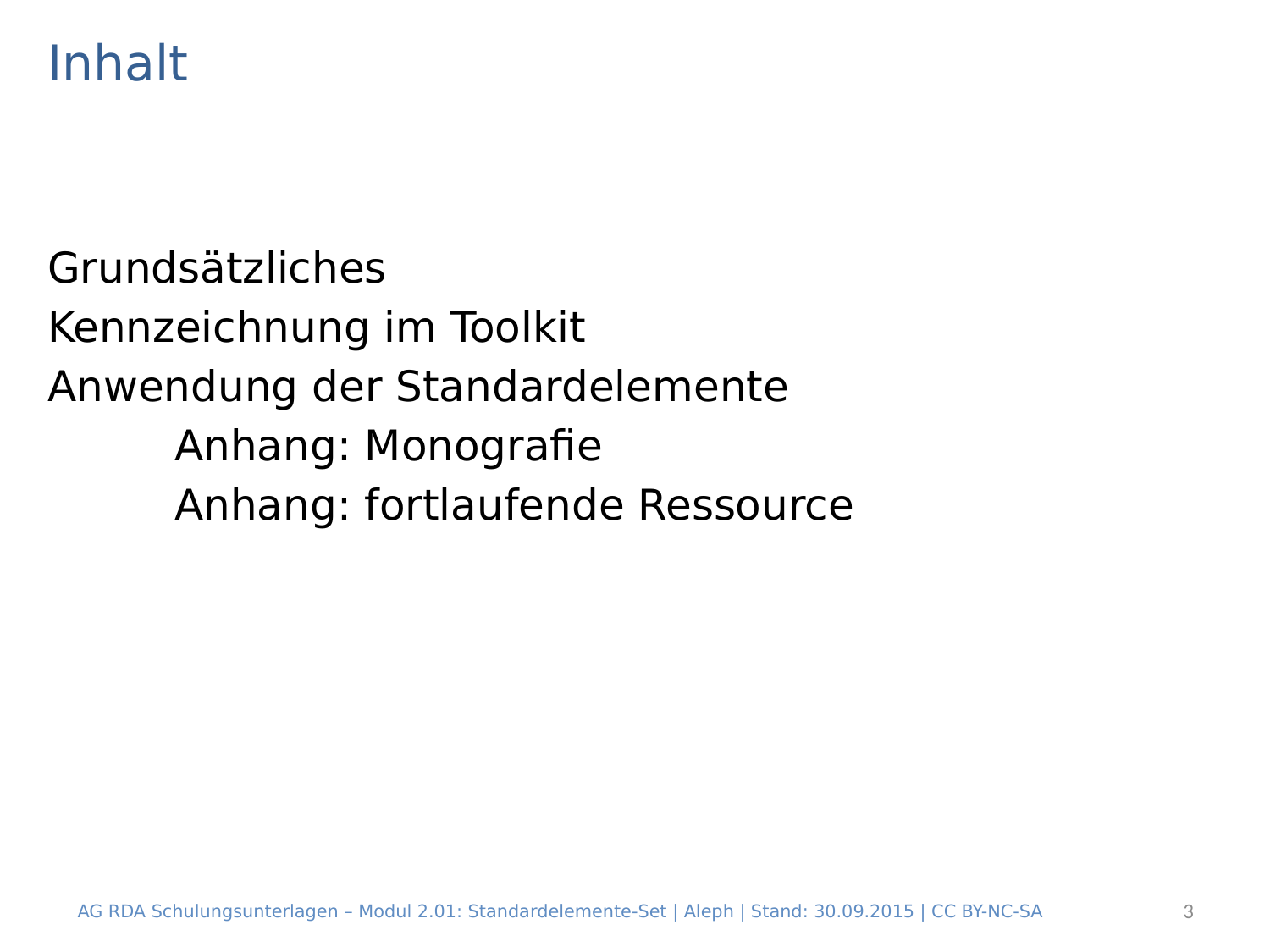

# Inhalt

Grundsätzliches
Kennzeichnung im Toolkit
Anwendung der Standardelemente
	Anhang: Monografie
	Anhang: fortlaufende Ressource

AG RDA Schulungsunterlagen – Modul 2.01: Standardelemente-Set | Aleph | Stand: 30.09.2015 | CC BY-NC-SA
3